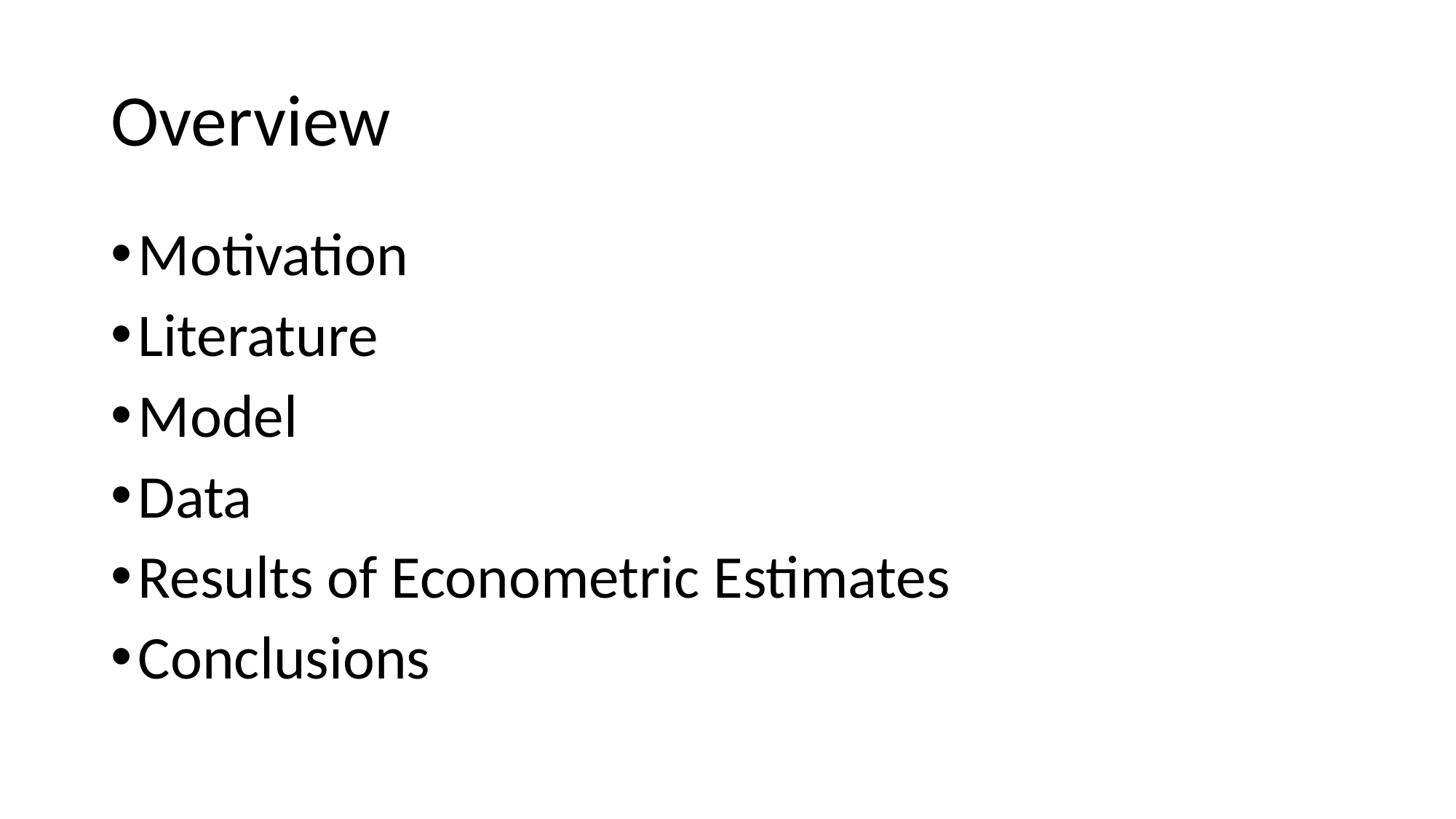

# Overview
Motivation
Literature
Model
Data
Results of Econometric Estimates
Conclusions